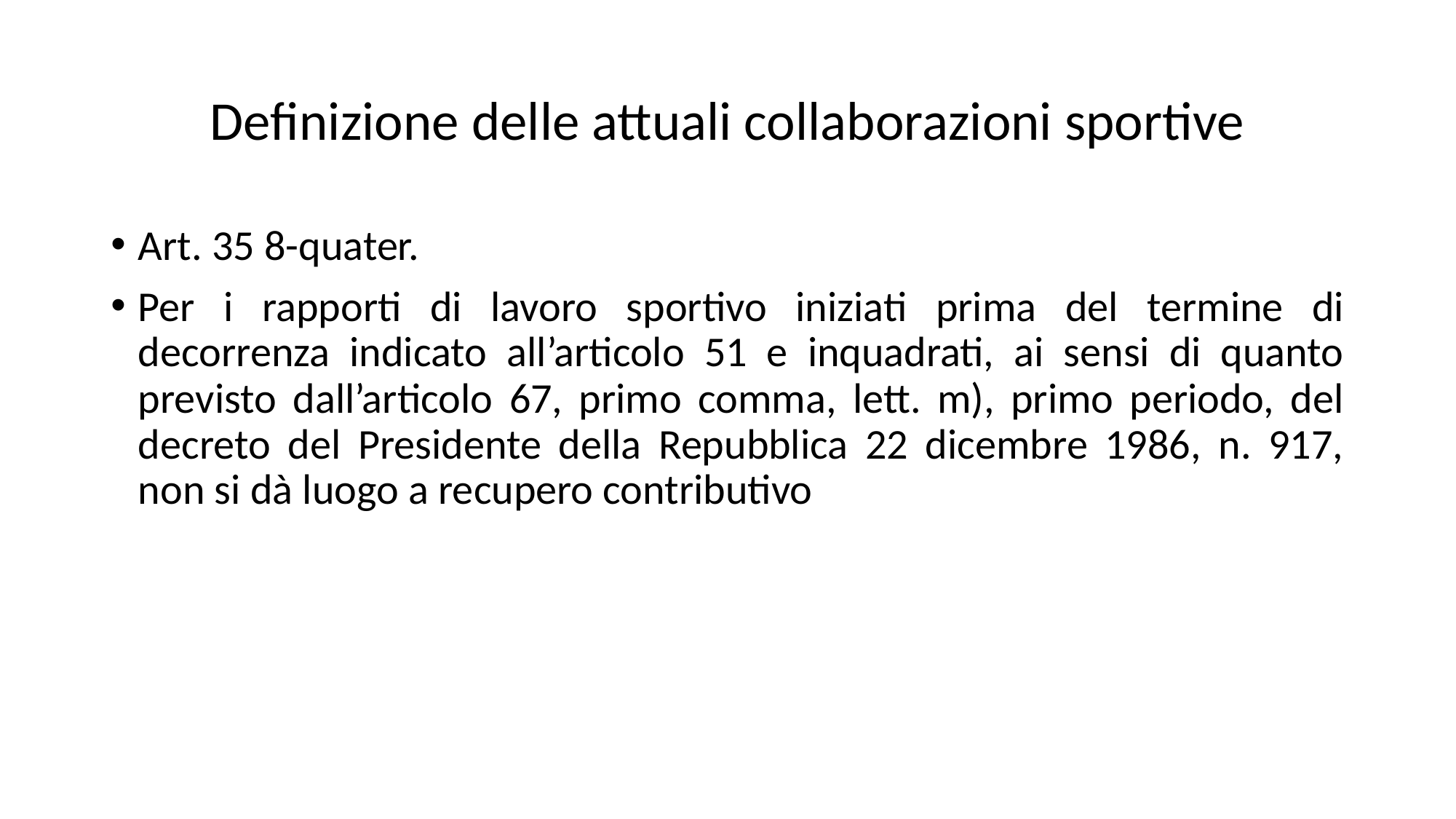

# Definizione delle attuali collaborazioni sportive
Art. 35 8-quater.
Per i rapporti di lavoro sportivo iniziati prima del termine di decorrenza indicato all’articolo 51 e inquadrati, ai sensi di quanto previsto dall’articolo 67, primo comma, lett. m), primo periodo, del decreto del Presidente della Repubblica 22 dicembre 1986, n. 917, non si dà luogo a recupero contributivo